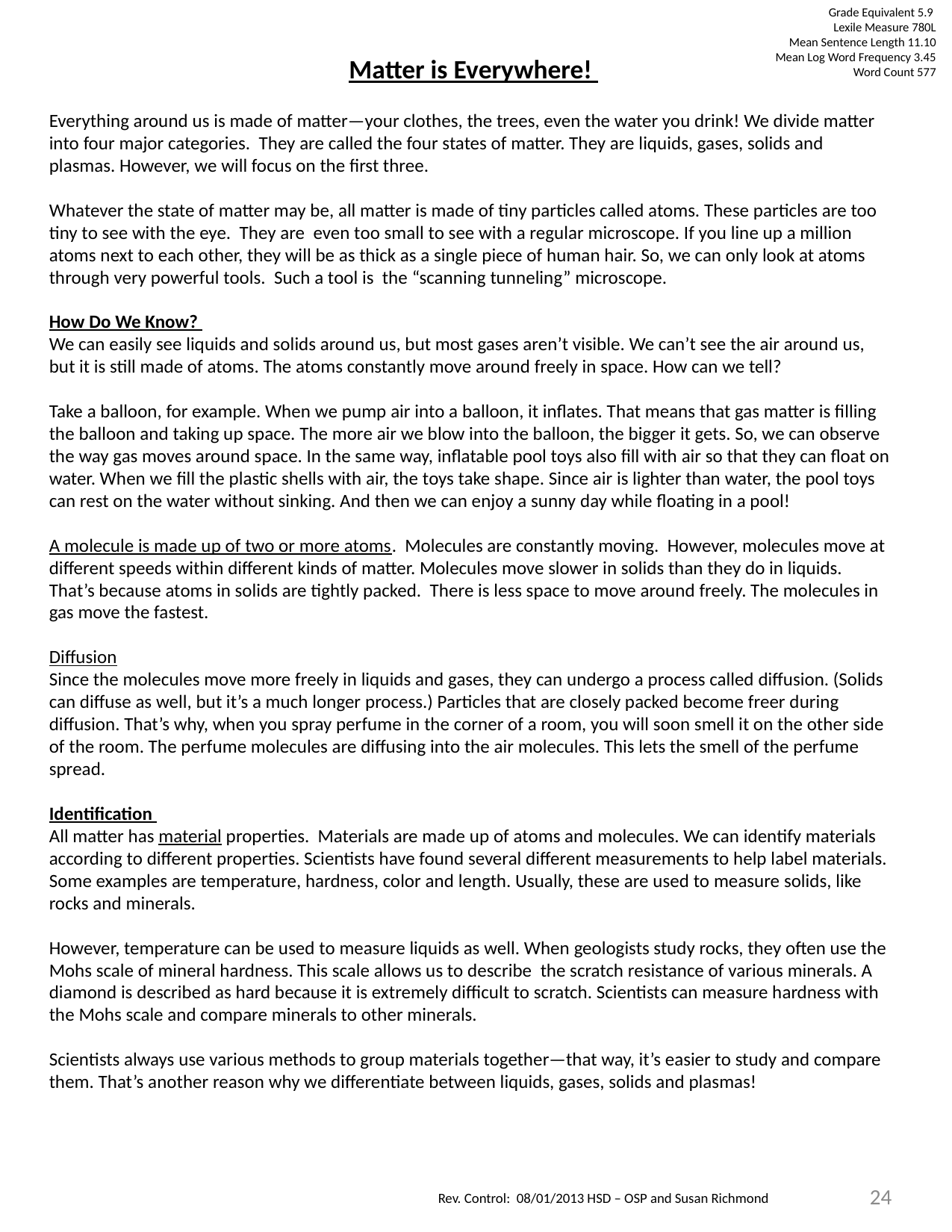

Grade Equivalent 5.9
Lexile Measure 780L
Mean Sentence Length 11.10
Mean Log Word Frequency 3.45
Word Count 577
 Matter is Everywhere!

Everything around us is made of matter—your clothes, the trees, even the water you drink! We divide matter into four major categories.  They are called the four states of matter. They are liquids, gases, solids and plasmas. However, we will focus on the first three.

Whatever the state of matter may be, all matter is made of tiny particles called atoms. These particles are too tiny to see with the eye.  They are  even too small to see with a regular microscope. If you line up a million atoms next to each other, they will be as thick as a single piece of human hair. So, we can only look at atoms through very powerful tools.  Such a tool is  the “scanning tunneling” microscope.

How Do We Know?
We can easily see liquids and solids around us, but most gases aren’t visible. We can’t see the air around us, but it is still made of atoms. The atoms constantly move around freely in space. How can we tell?

Take a balloon, for example. When we pump air into a balloon, it inflates. That means that gas matter is filling the balloon and taking up space. The more air we blow into the balloon, the bigger it gets. So, we can observe the way gas moves around space. In the same way, inflatable pool toys also fill with air so that they can float on water. When we fill the plastic shells with air, the toys take shape. Since air is lighter than water, the pool toys can rest on the water without sinking. And then we can enjoy a sunny day while floating in a pool!

A molecule is made up of two or more atoms.  Molecules are constantly moving.  However, molecules move at different speeds within different kinds of matter. Molecules move slower in solids than they do in liquids. That’s because atoms in solids are tightly packed.  There is less space to move around freely. The molecules in gas move the fastest.

Diffusion
Since the molecules move more freely in liquids and gases, they can undergo a process called diffusion. (Solids can diffuse as well, but it’s a much longer process.) Particles that are closely packed become freer during diffusion. That’s why, when you spray perfume in the corner of a room, you will soon smell it on the other side of the room. The perfume molecules are diffusing into the air molecules. This lets the smell of the perfume spread.

Identification
All matter has material properties.  Materials are made up of atoms and molecules. We can identify materials according to different properties. Scientists have found several different measurements to help label materials. Some examples are temperature, hardness, color and length. Usually, these are used to measure solids, like rocks and minerals.

However, temperature can be used to measure liquids as well. When geologists study rocks, they often use the Mohs scale of mineral hardness. This scale allows us to describe  the scratch resistance of various minerals. A diamond is described as hard because it is extremely difficult to scratch. Scientists can measure hardness with the Mohs scale and compare minerals to other minerals.

Scientists always use various methods to group materials together—that way, it’s easier to study and compare them. That’s another reason why we differentiate between liquids, gases, solids and plasmas!
24